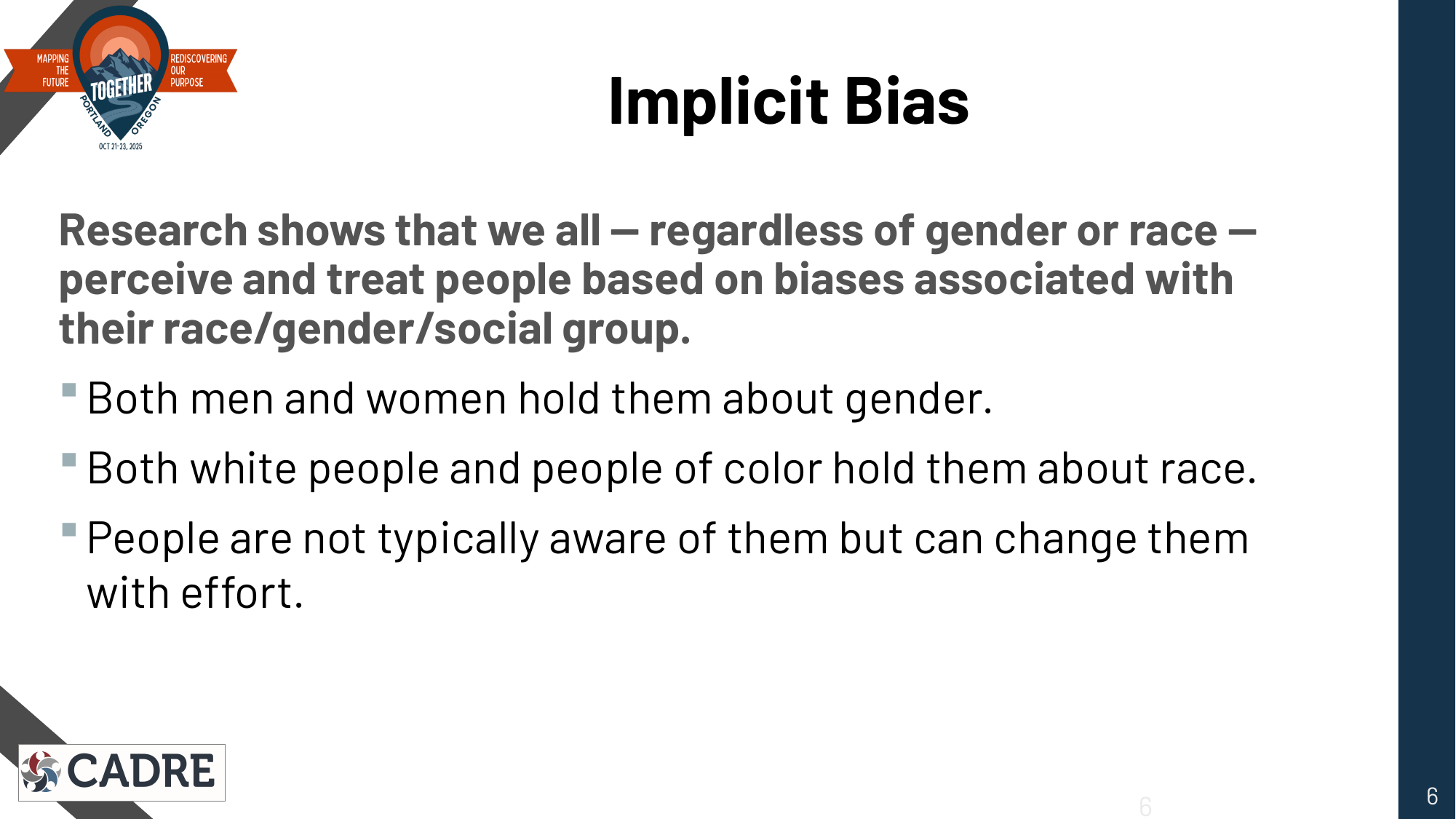

# Implicit Bias
Research shows that we all -- regardless of gender or race -- perceive and treat people based on biases associated with their race/gender/social group.
Both men and women hold them about gender.
Both white people and people of color hold them about race.
People are not typically aware of them but can change them with effort.